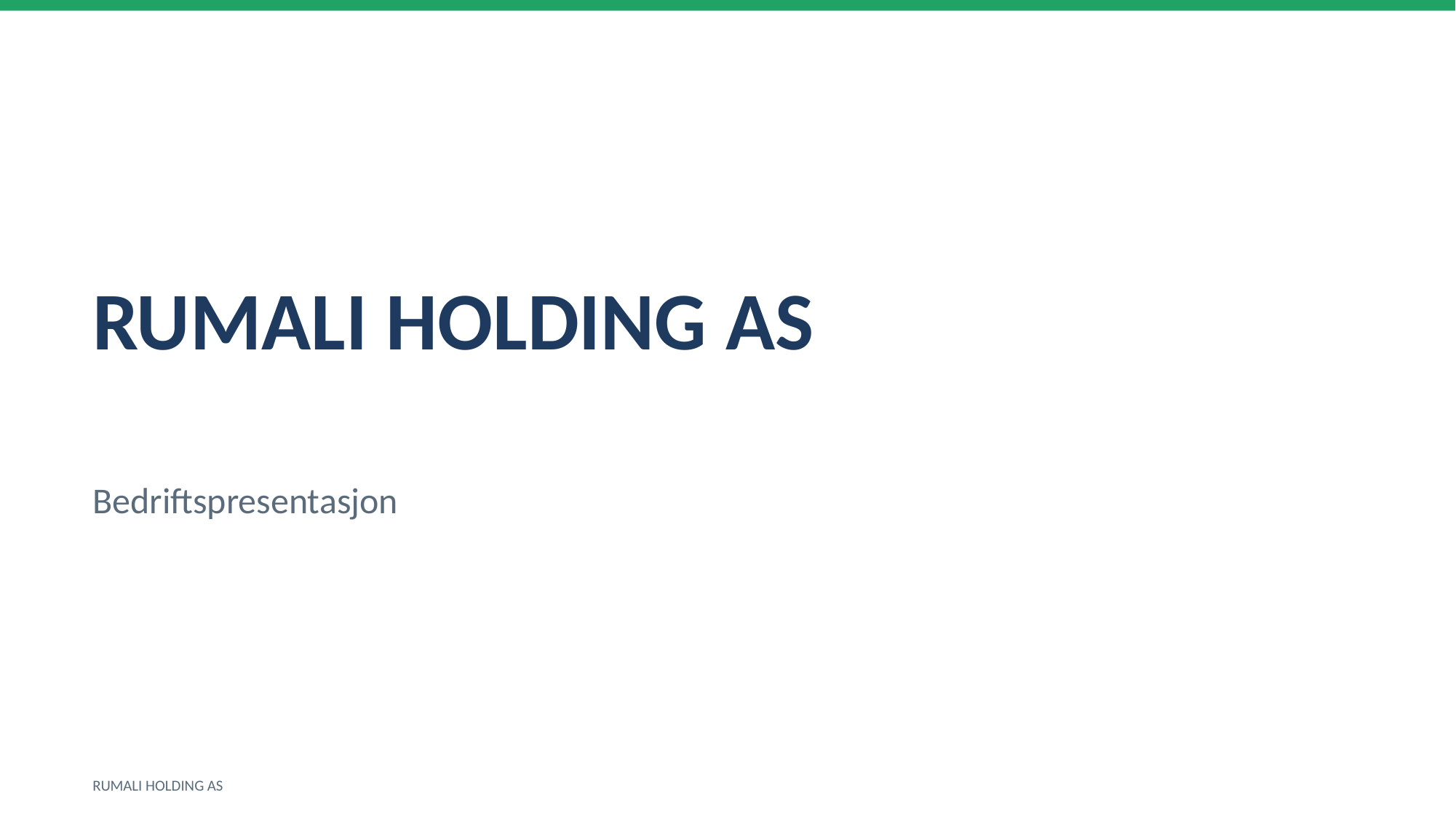

RUMALI HOLDING AS
Bedriftspresentasjon
RUMALI HOLDING AS